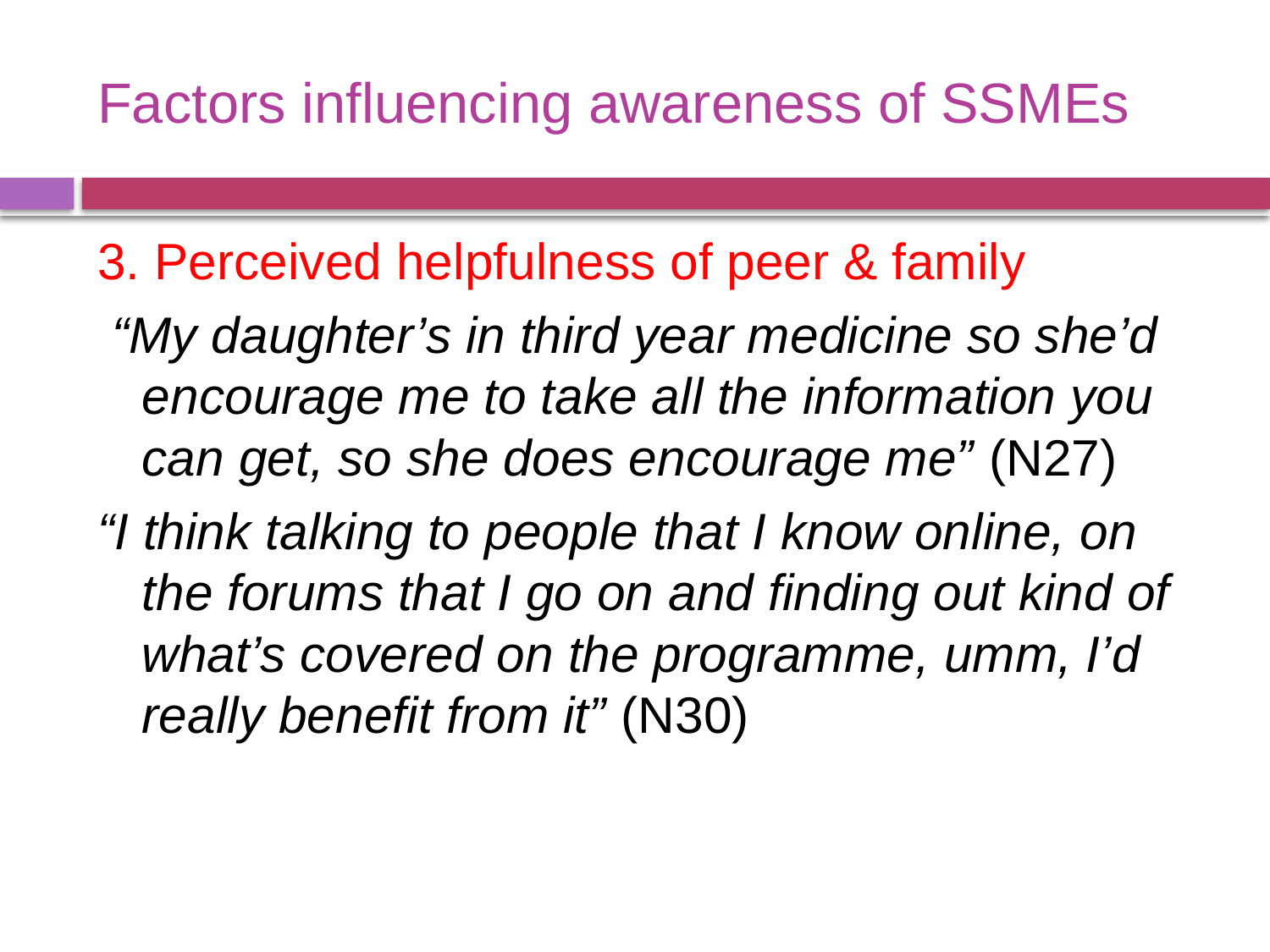

# Factors influencing awareness of SSMEs
3. Perceived helpfulness of peer & family
 “My daughter’s in third year medicine so she’d encourage me to take all the information you can get, so she does encourage me” (N27)
“I think talking to people that I know online, on the forums that I go on and finding out kind of what’s covered on the programme, umm, I’d really benefit from it” (N30)